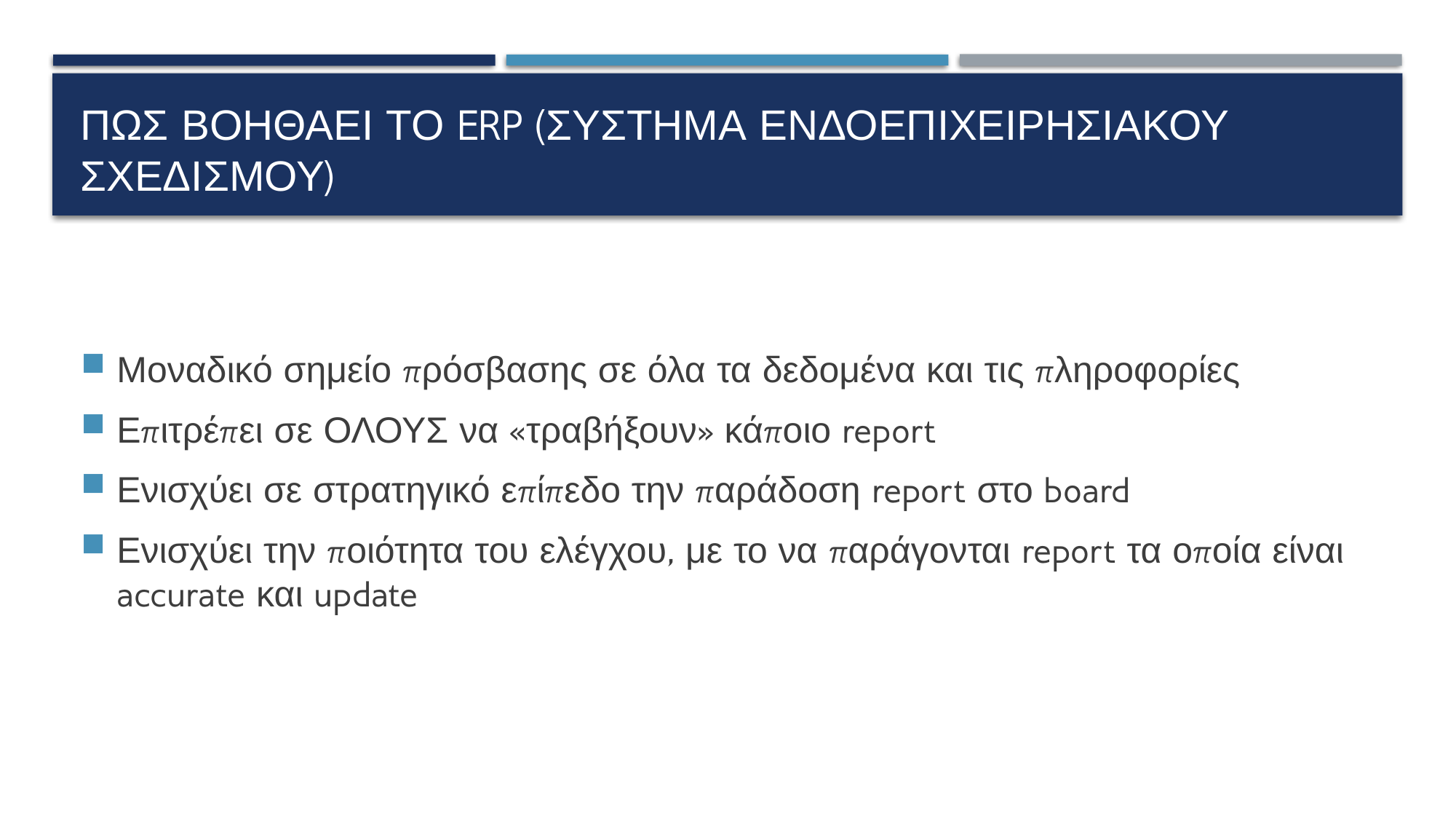

# Πως βοηθαει το erp (συστημα ενδοεπιχειρησιακου σχεδισμου)
Μοναδικό σημείο πρόσβασης σε όλα τα δεδομένα και τις πληροφορίες
Επιτρέπει σε ΟΛΟΥΣ να «τραβήξουν» κάποιο report
Ενισχύει σε στρατηγικό επίπεδο την παράδοση report στο board
Ενισχύει την ποιότητα του ελέγχου, με το να παράγονται report τα οποία είναι accurate και update